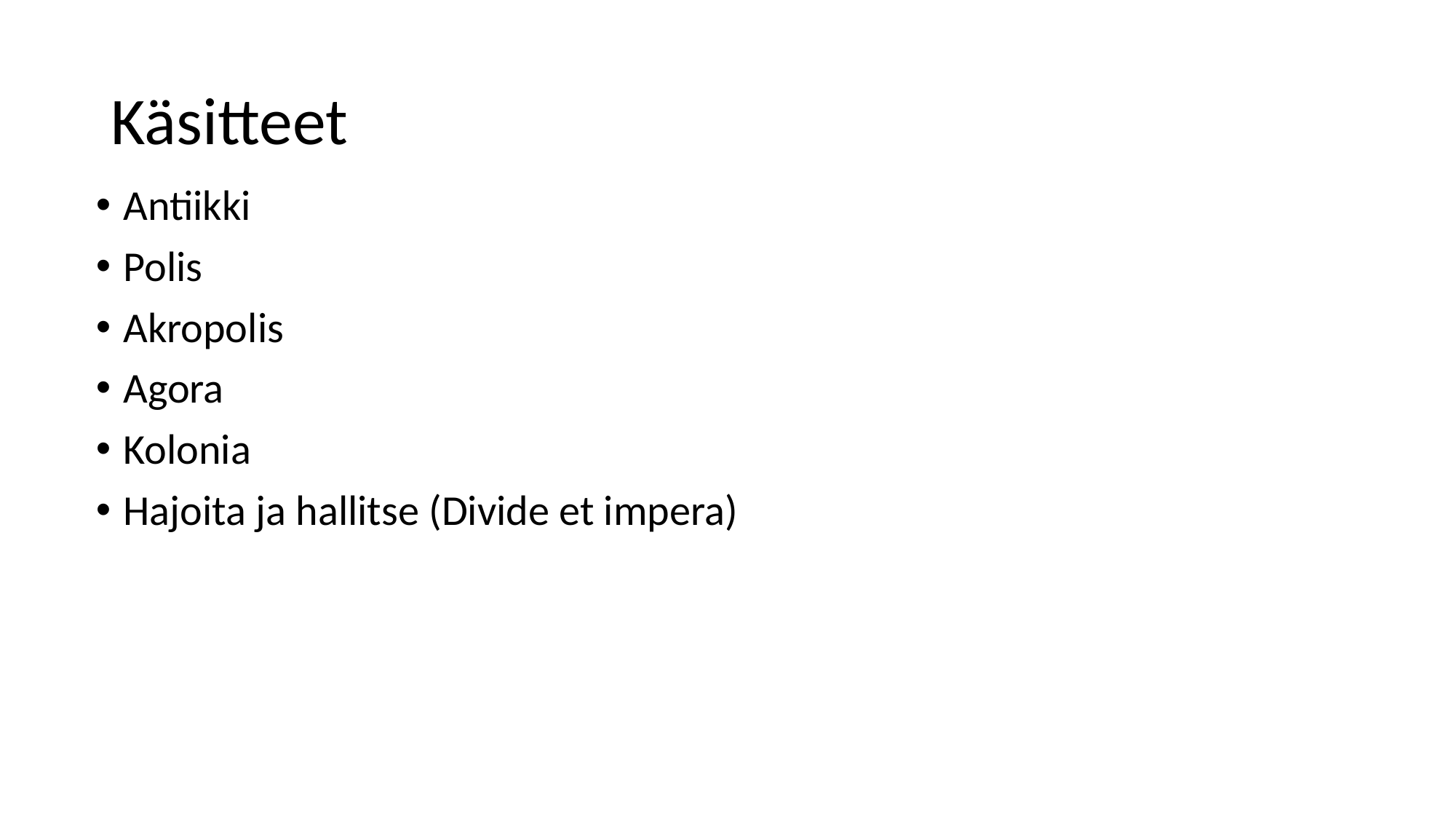

# Käsitteet
Antiikki
Polis
Akropolis
Agora
Kolonia
Hajoita ja hallitse (Divide et impera)